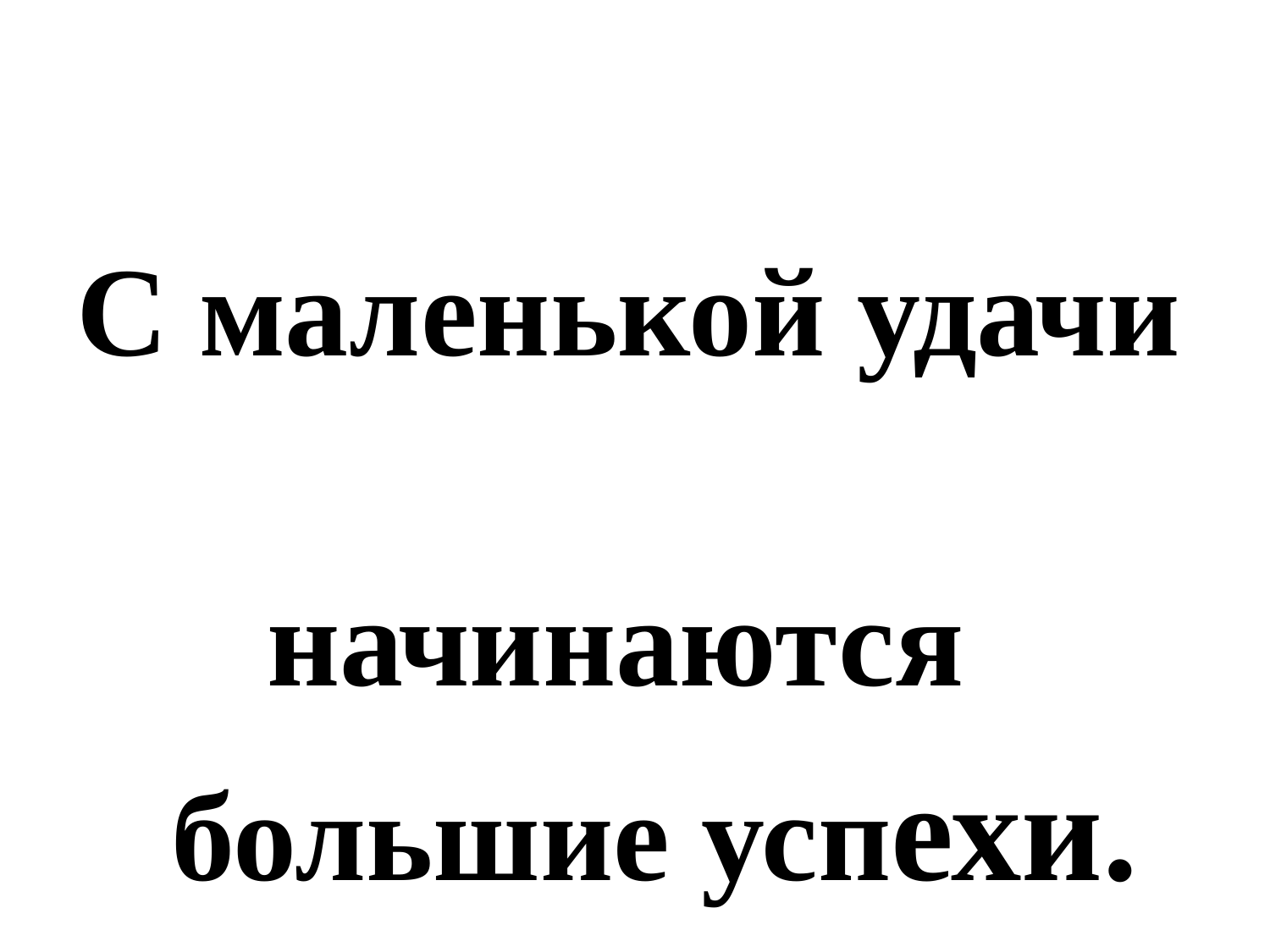

#
С маленькой удачи
      начинаются
   большие успехи.